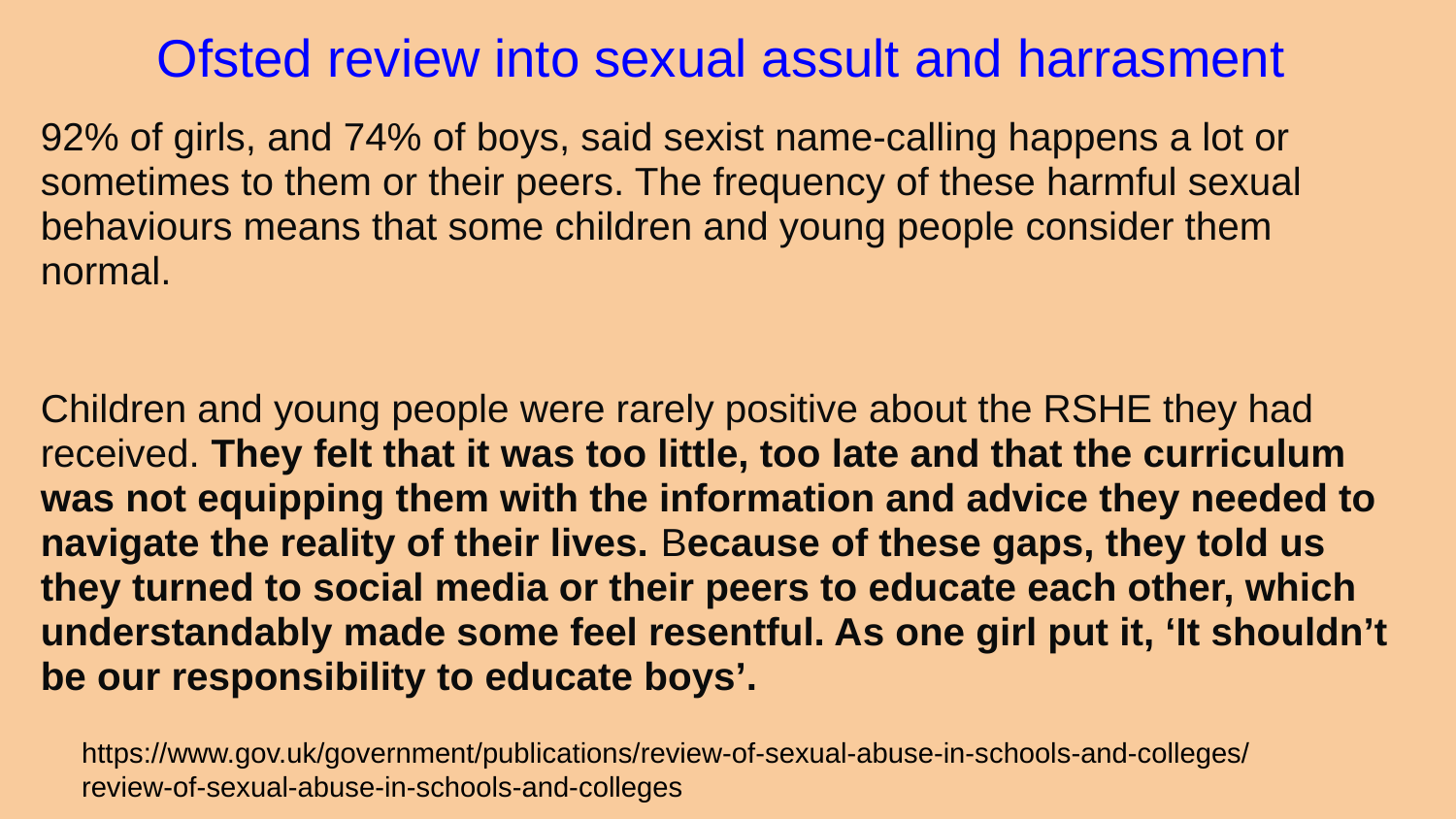

# Ofsted review into sexual assult and harrasment
92% of girls, and 74% of boys, said sexist name-calling happens a lot or sometimes to them or their peers. The frequency of these harmful sexual behaviours means that some children and young people consider them normal.

Children and young people were rarely positive about the RSHE they had received. They felt that it was too little, too late and that the curriculum was not equipping them with the information and advice they needed to navigate the reality of their lives. Because of these gaps, they told us they turned to social media or their peers to educate each other, which understandably made some feel resentful. As one girl put it, ‘It shouldn’t be our responsibility to educate boys’.
https://www.gov.uk/government/publications/review-of-sexual-abuse-in-schools-and-colleges/review-of-sexual-abuse-in-schools-and-colleges